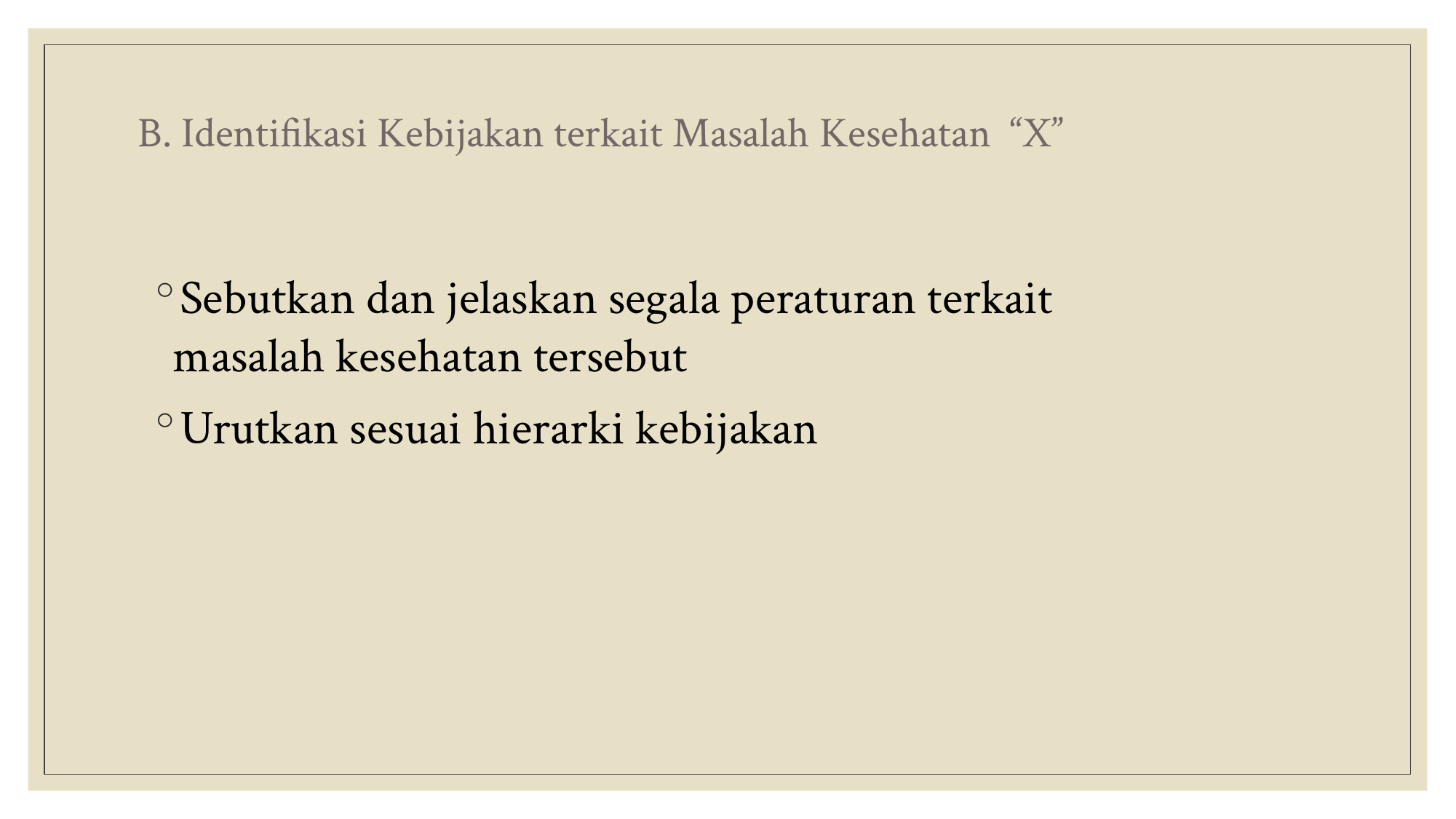

# B. Identifikasi Kebijakan terkait Masalah Kesehatan  “X”
Sebutkan dan jelaskan segala peraturan terkait masalah kesehatan tersebut
Urutkan sesuai hierarki kebijakan